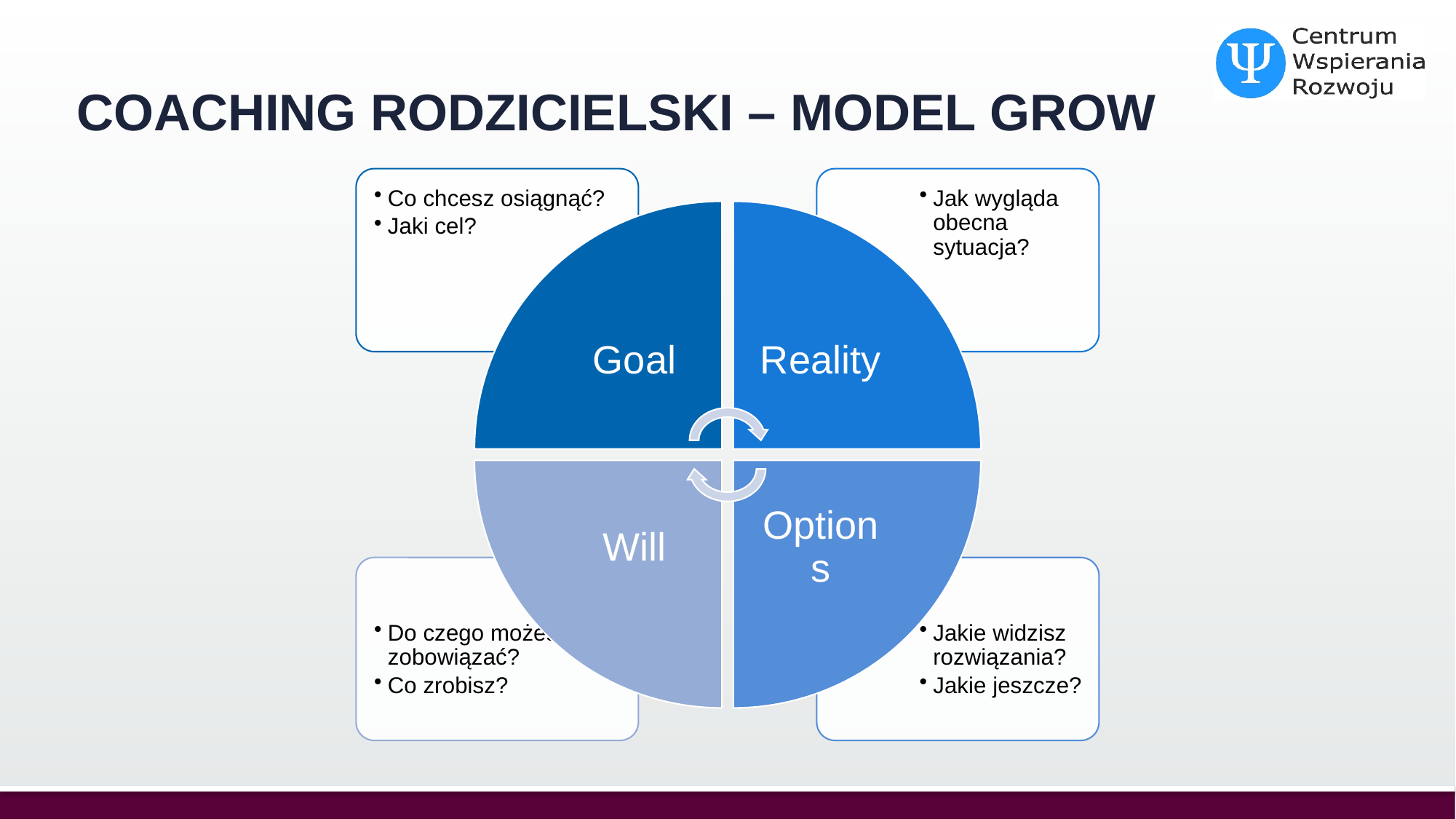

COACHING RODZICIELSKI – MODEL GROW
Jakie widzisz rozwiązania?
Jakie jeszcze?
Do czego możesz się zobowiązać?
Co zrobisz?
Jak wygląda obecna sytuacja?
Co chcesz osiągnąć?
Jaki cel?
Goal
Reality
Options
Will